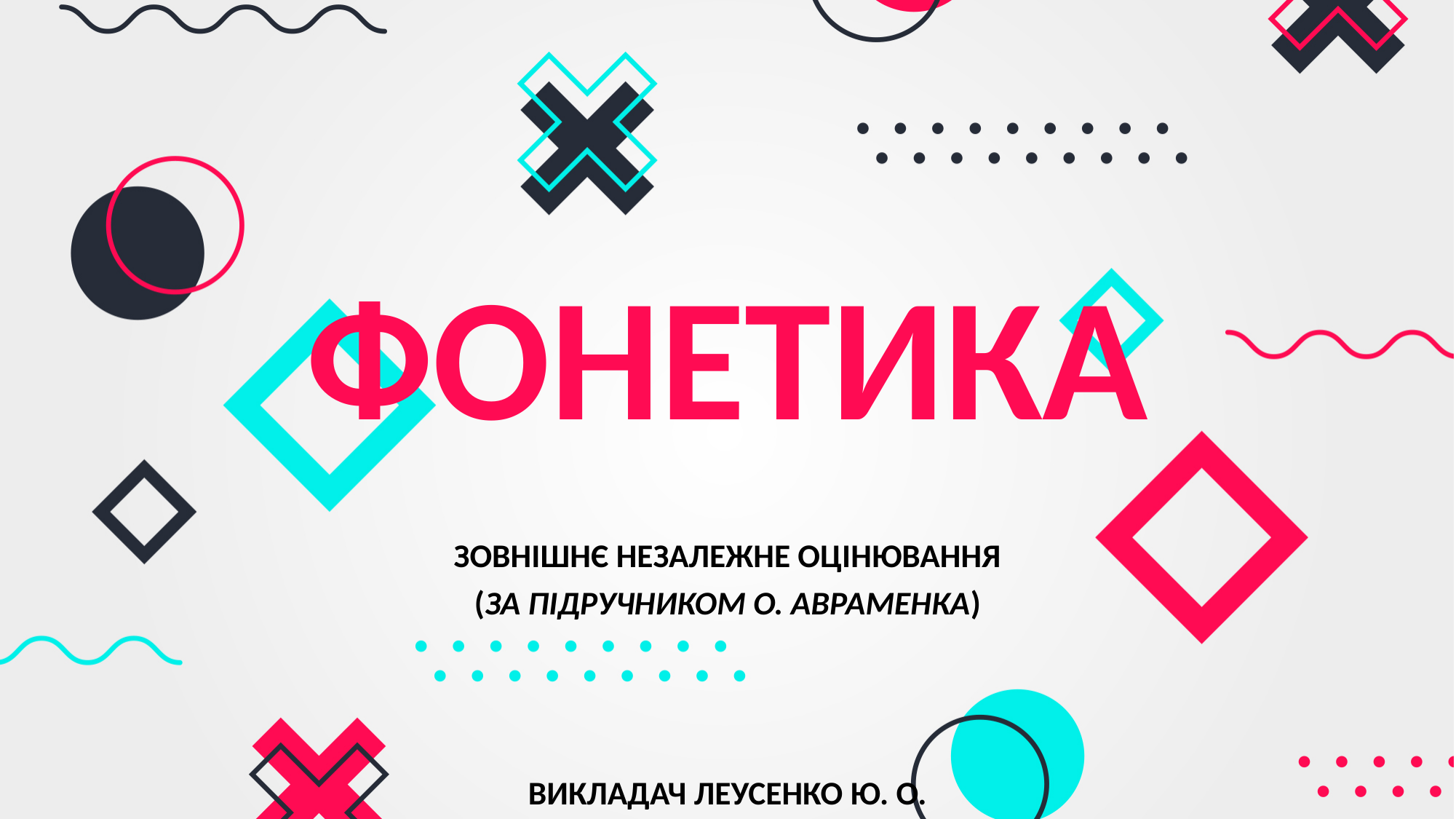

# ФОНЕТИКА
ЗОВНІШНЄ НЕЗАЛЕЖНЕ ОЦІНЮВАННЯ
(ЗА ПІДРУЧНИКОМ О. АВРАМЕНКА)

ВИКЛАДАЧ ЛЕУСЕНКО Ю. О.